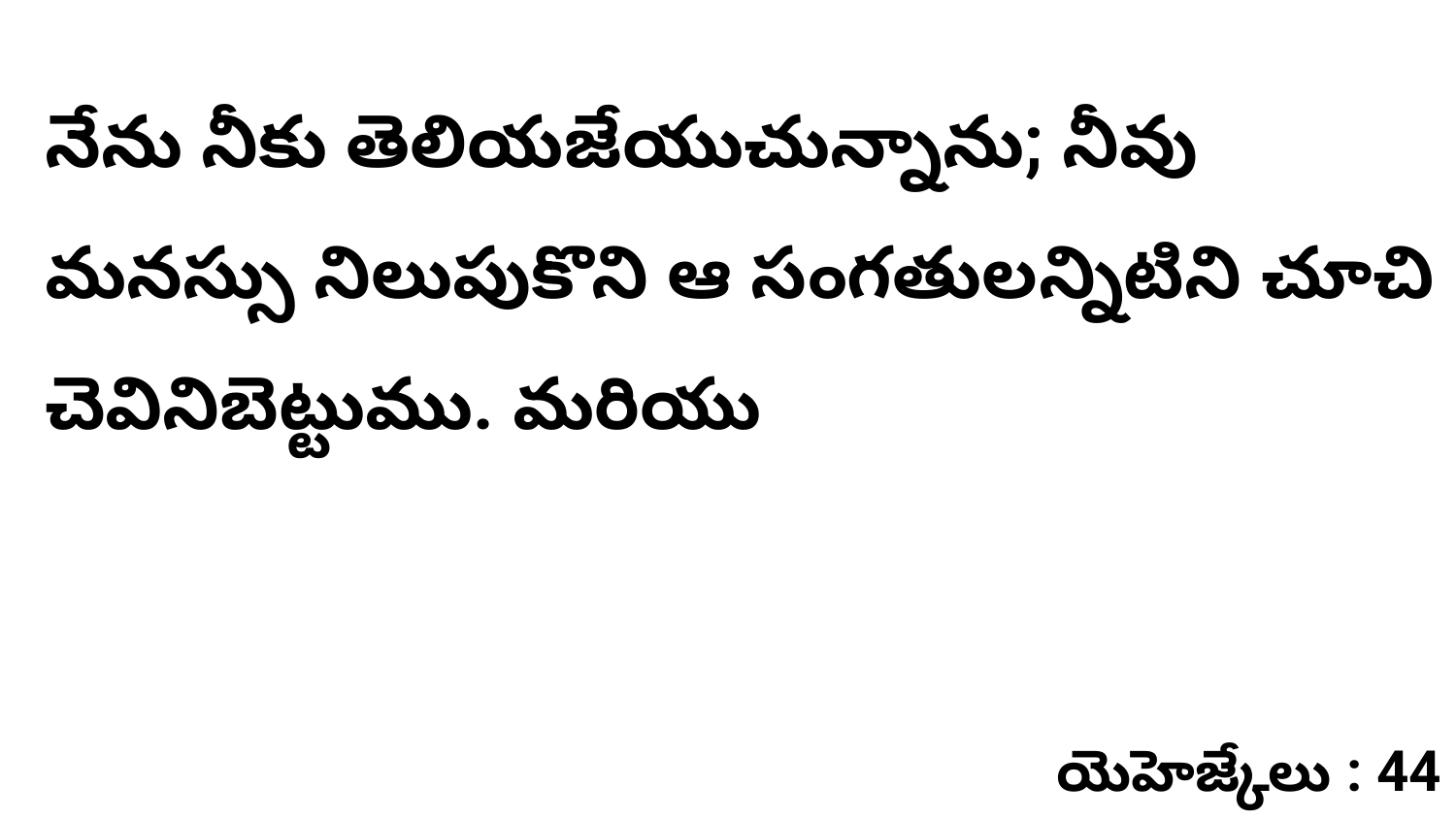

నేను నీకు తెలియజేయుచున్నాను; నీవు మనస్సు నిలుపుకొని ఆ సంగతులన్నిటిని చూచి చెవినిబెట్టుము. మరియు
యెహెజ్కేలు : 44